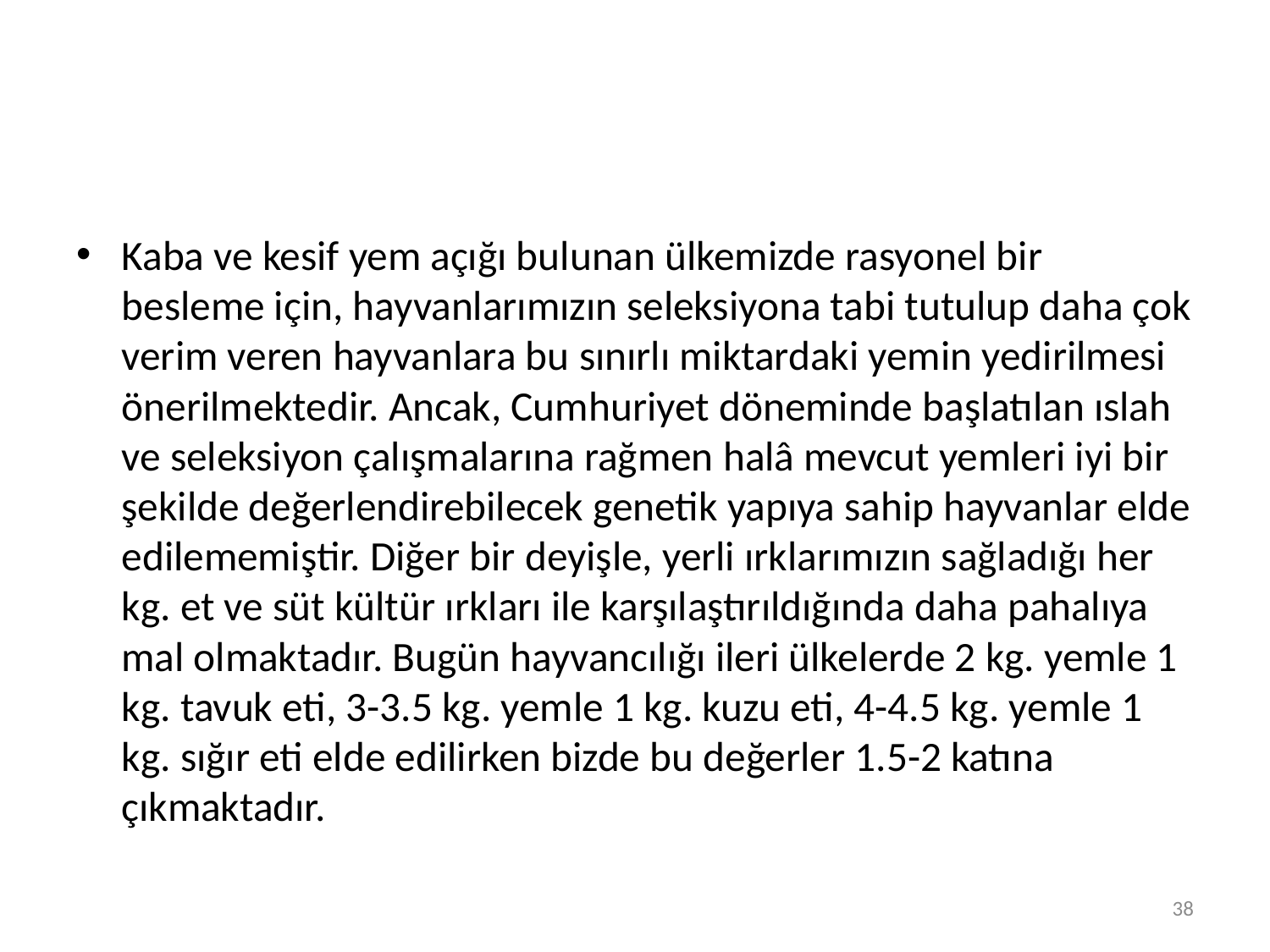

#
Kaba ve kesif yem açığı bulunan ülkemizde rasyonel bir besleme için, hayvanlarımızın seleksiyona tabi tutulup daha çok verim veren hayvanlara bu sınırlı miktardaki yemin yedirilmesi önerilmektedir. Ancak, Cumhuriyet döneminde başlatılan ıslah ve seleksiyon çalışmalarına rağmen halâ mevcut yemleri iyi bir şekilde değerlendirebilecek genetik yapıya sahip hayvanlar elde edilememiştir. Diğer bir deyişle, yerli ırklarımızın sağladığı her kg. et ve süt kültür ırkları ile karşılaştırıldığında daha pahalıya mal olmaktadır. Bugün hayvancılığı ileri ülkelerde 2 kg. yemle 1 kg. tavuk eti, 3-3.5 kg. yemle 1 kg. kuzu eti, 4-4.5 kg. yemle 1 kg. sığır eti elde edilirken bizde bu değerler 1.5-2 katına çıkmaktadır.

38